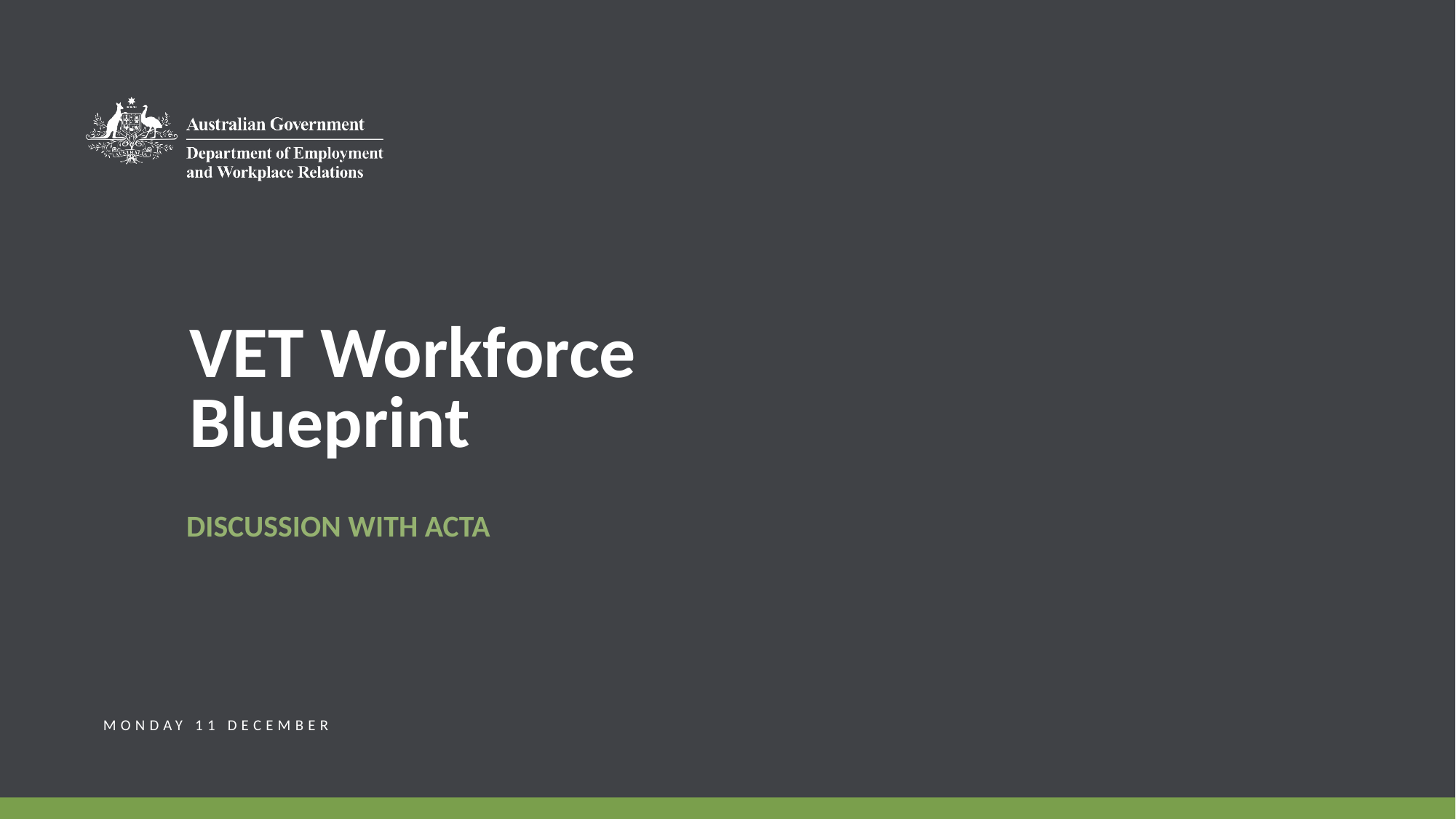

VET Workforce Blueprint
Discussion with acTA
Monday 11 December